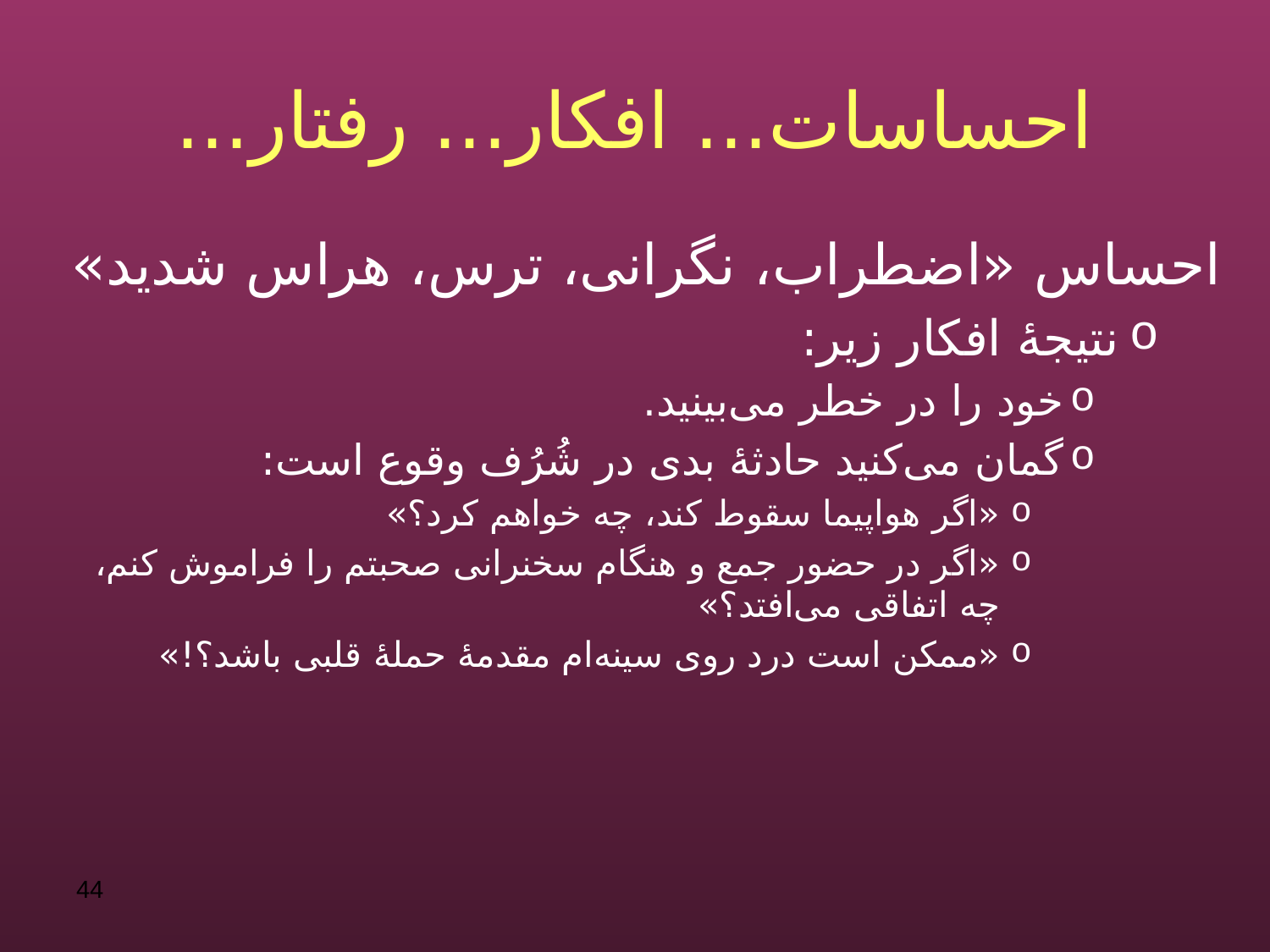

# احساسات... افکار... رفتار...
احساس «اضطراب، نگرانی، ترس، هراس شدید»
نتیجۀ افکار زیر:
خود را در خطر می‌بینید.
گمان می‌کنید حادثۀ بدی در شُرُف وقوع است:
«اگر هواپیما سقوط کند، چه خواهم کرد؟»
«اگر در حضور جمع و هنگام سخنرانی صحبتم را فراموش کنم، چه اتفاقی می‌افتد؟»
«ممکن است درد روی سینه‌ام مقدمۀ حملۀ قلبی باشد؟!»
44